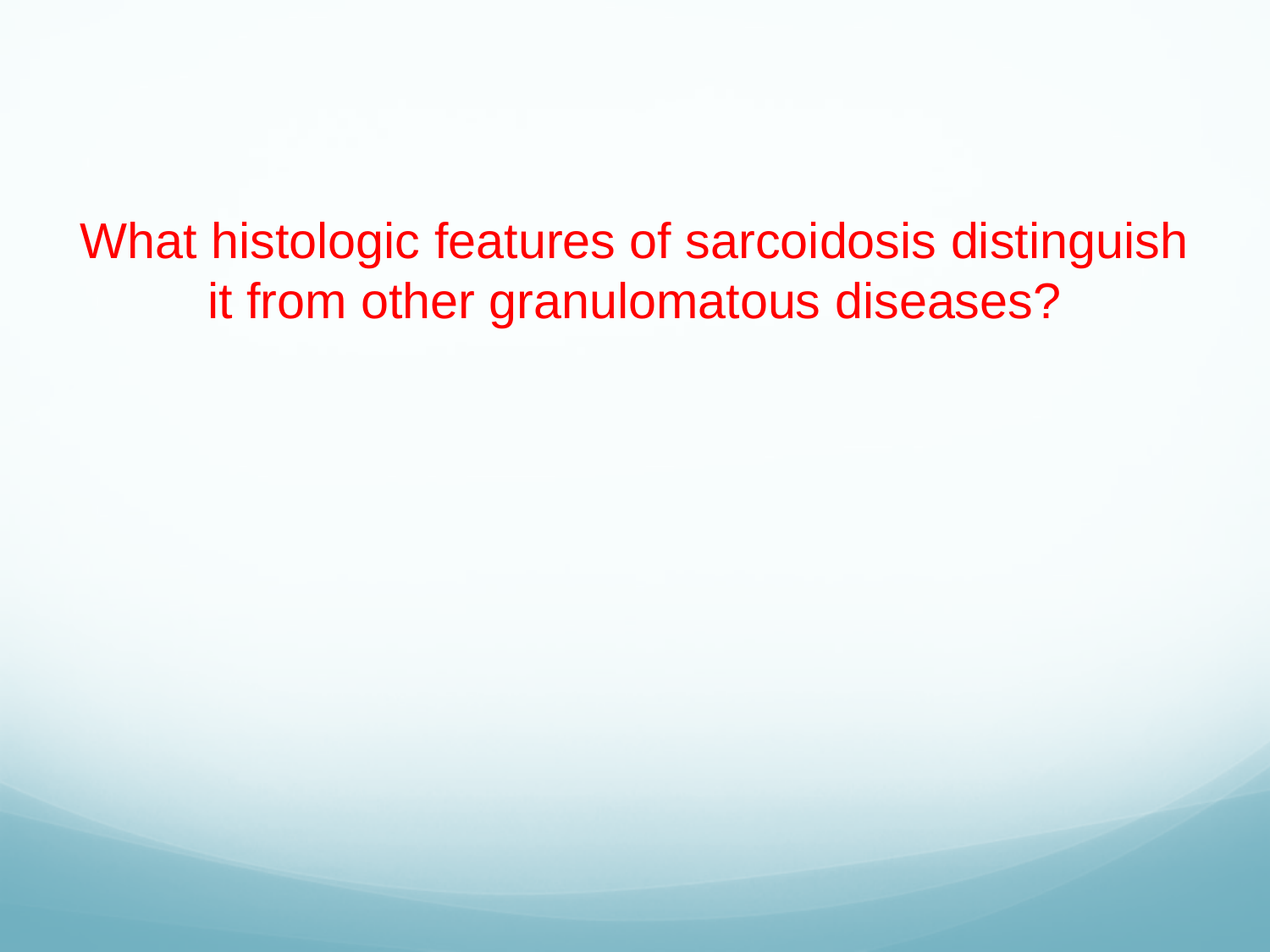

# What histologic features of sarcoidosis distinguish it from other granulomatous diseases?